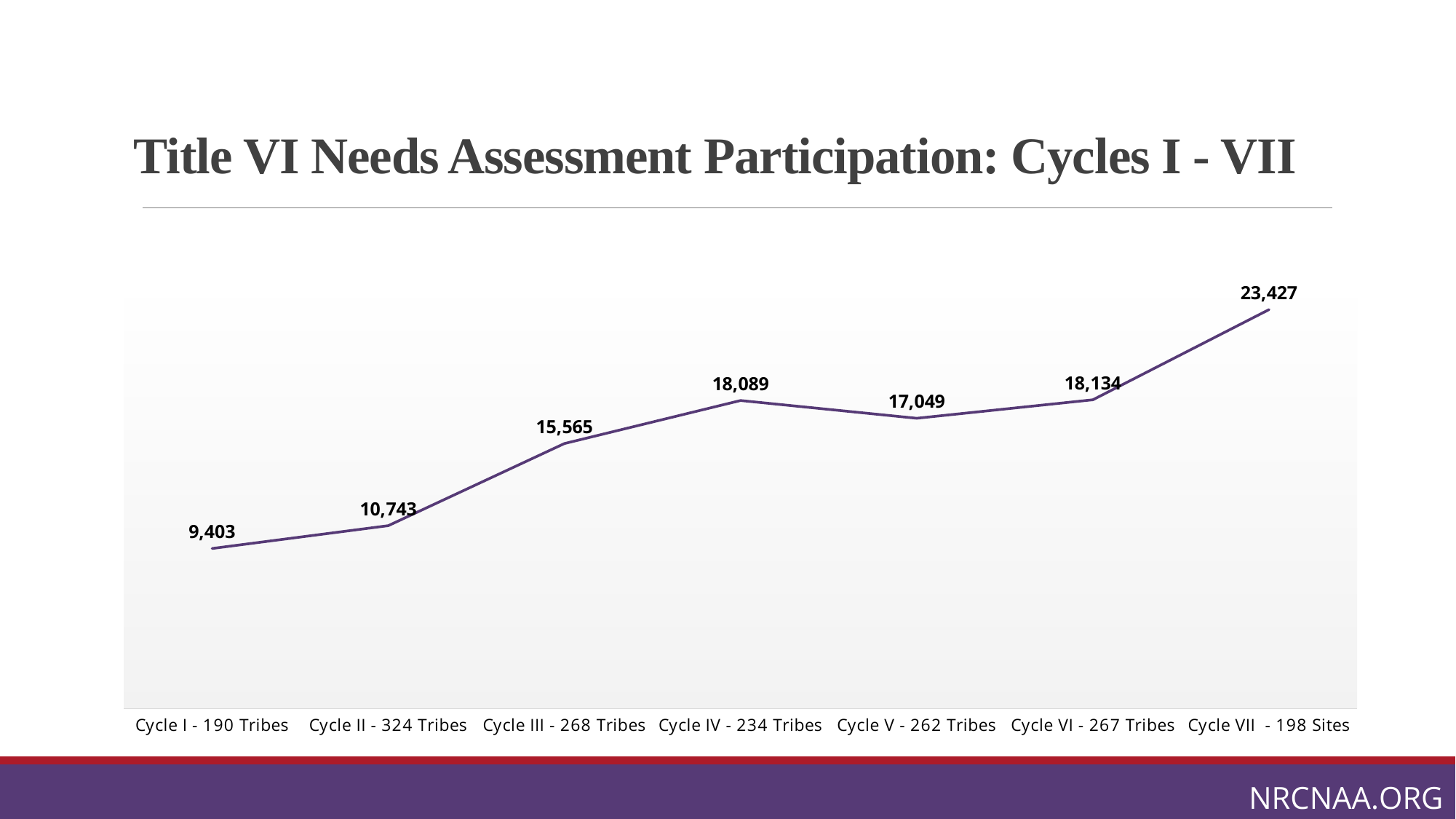

# Title VI Needs Assessment Participation: Cycles I - VII

### Chart

| Category | Column1 |
|---|---|
| Cycle I - 190 Tribes | 9403.0 |
| Cycle II - 324 Tribes | 10743.0 |
| Cycle III - 268 Tribes | 15565.0 |
| Cycle IV - 234 Tribes | 18089.0 |
| Cycle V - 262 Tribes | 17049.0 |
| Cycle VI - 267 Tribes | 18134.0 |
| Cycle VII  - 198 Sites | 23427.0 |
Total Number = 112,863 surveys
NRCNAA.org